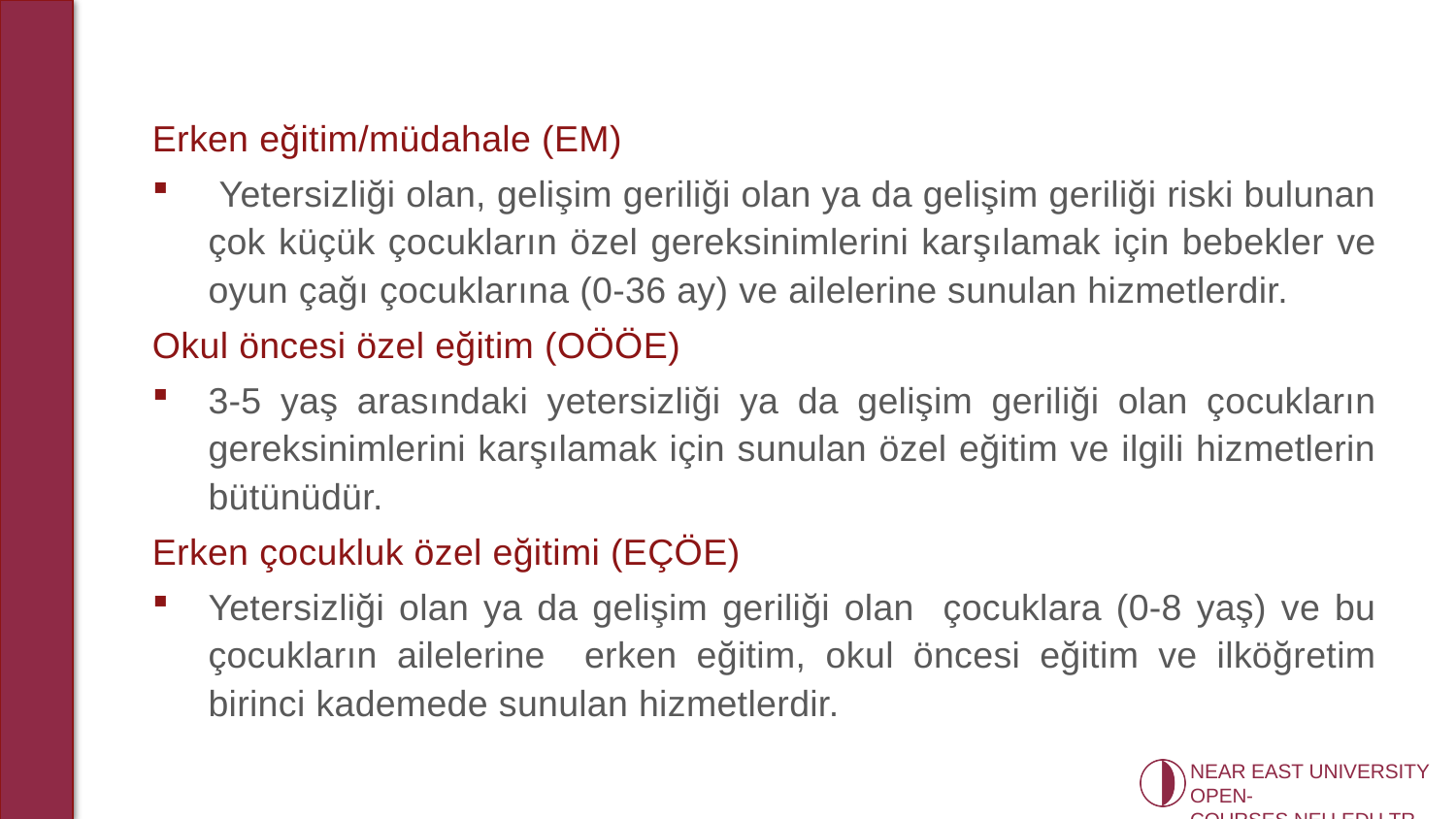

Erken eğitim/müdahale (EM)
 Yetersizliği olan, gelişim geriliği olan ya da gelişim geriliği riski bulunan çok küçük çocukların özel gereksinimlerini karşılamak için bebekler ve oyun çağı çocuklarına (0-36 ay) ve ailelerine sunulan hizmetlerdir.
Okul öncesi özel eğitim (OÖÖE)
3-5 yaş arasındaki yetersizliği ya da gelişim geriliği olan çocukların gereksinimlerini karşılamak için sunulan özel eğitim ve ilgili hizmetlerin bütünüdür.
Erken çocukluk özel eğitimi (EÇÖE)
Yetersizliği olan ya da gelişim geriliği olan  çocuklara (0-8 yaş) ve bu çocukların ailelerine  erken eğitim, okul öncesi eğitim ve ilköğretim birinci kademede sunulan hizmetlerdir.